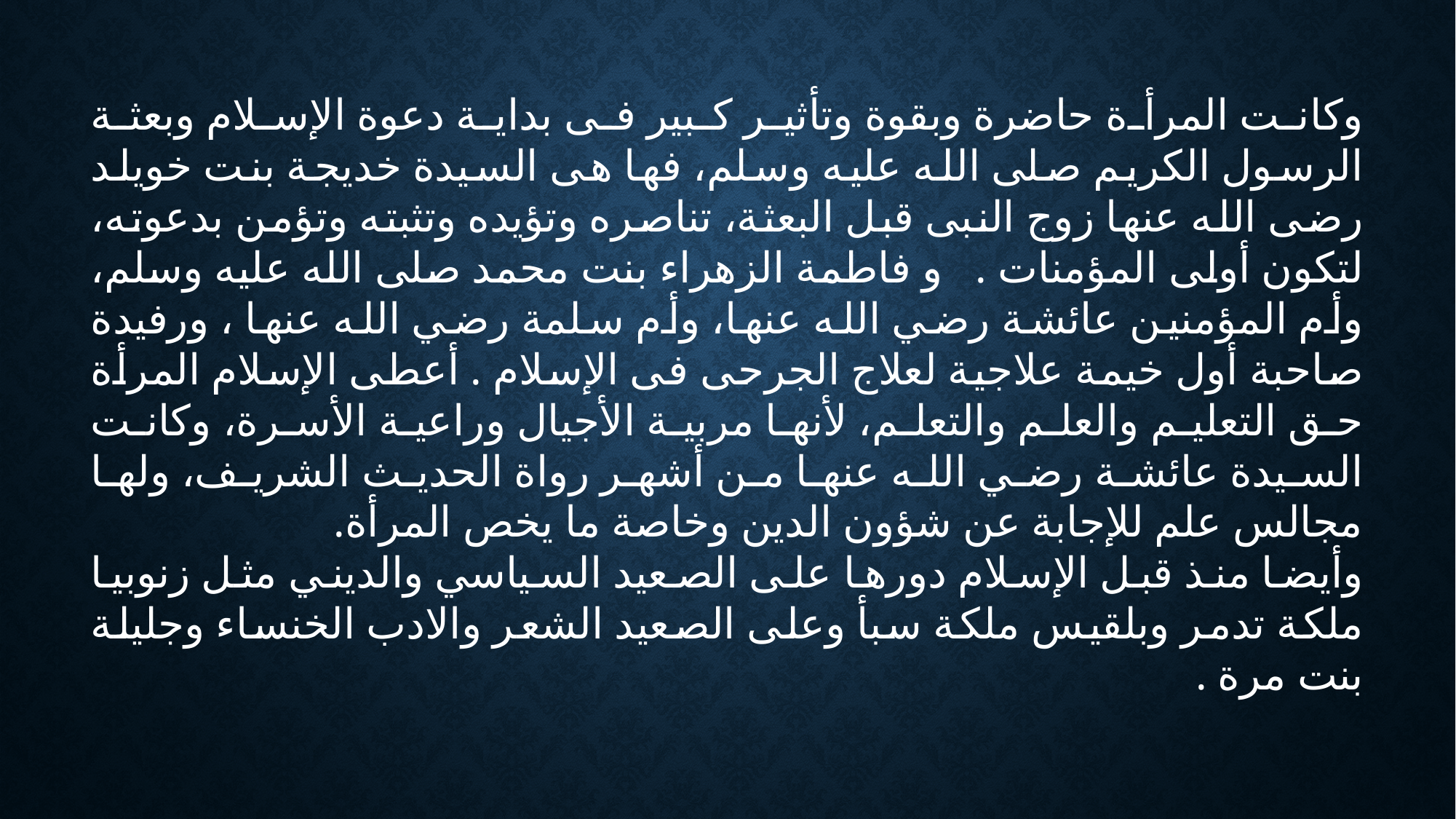

وكانت المرأة حاضرة وبقوة وتأثير كبير فى بداية دعوة الإسلام وبعثة الرسول الكريم صلى الله عليه وسلم، فها هى السيدة خديجة بنت خويلد رضى الله عنها زوج النبى قبل البعثة، تناصره وتؤيده وتثبته وتؤمن بدعوته، لتكون أولى المؤمنات .   و فاطمة الزهراء بنت محمد صلى الله عليه وسلم، وأم المؤمنين عائشة رضي الله عنها، وأم سلمة رضي الله عنها ، ورفيدة صاحبة أول خيمة علاجية لعلاج الجرحى فى الإسلام . أعطى الإسلام المرأة حق التعليم والعلم والتعلم، لأنها مربية الأجيال وراعية الأسرة، وكانت السيدة عائشة رضي الله عنها من أشهر رواة الحديث الشريف، ولها مجالس علم للإجابة عن شؤون الدين وخاصة ما يخص المرأة.
وأيضا منذ قبل الإسلام دورها على الصعيد السياسي والديني مثل زنوبيا ملكة تدمر وبلقيس ملكة سبأ وعلى الصعيد الشعر والادب الخنساء وجليلة بنت مرة .